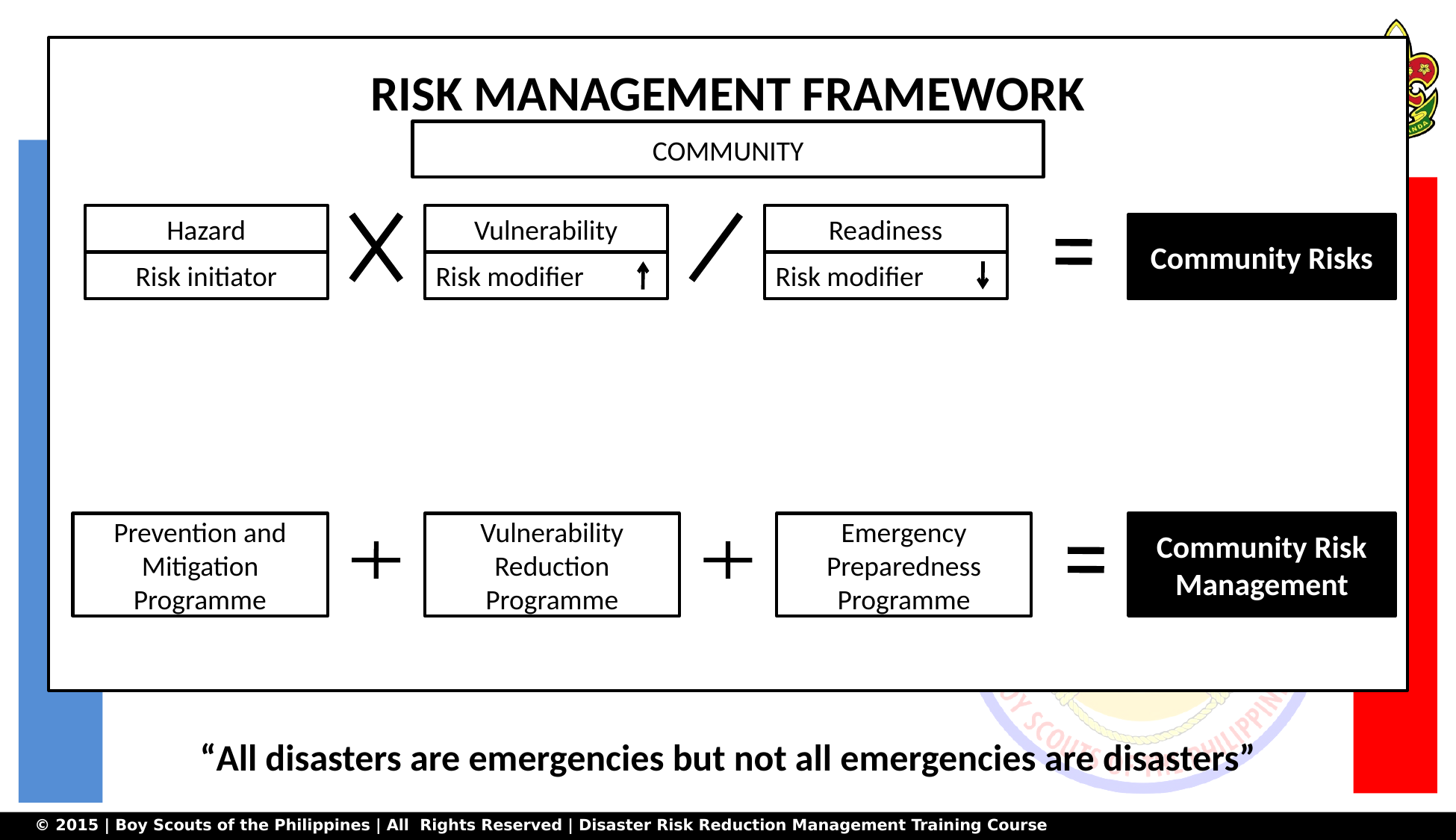

RISK MANAGEMENT FRAMEWORK
COMMUNITY
Hazard
Vulnerability
Readiness
Community Risks
Risk initiator
Risk modifier
Risk modifier
Prevention and Mitigation Programme
Vulnerability Reduction Programme
Emergency Preparedness Programme
Community Risk Management
“All disasters are emergencies but not all emergencies are disasters”